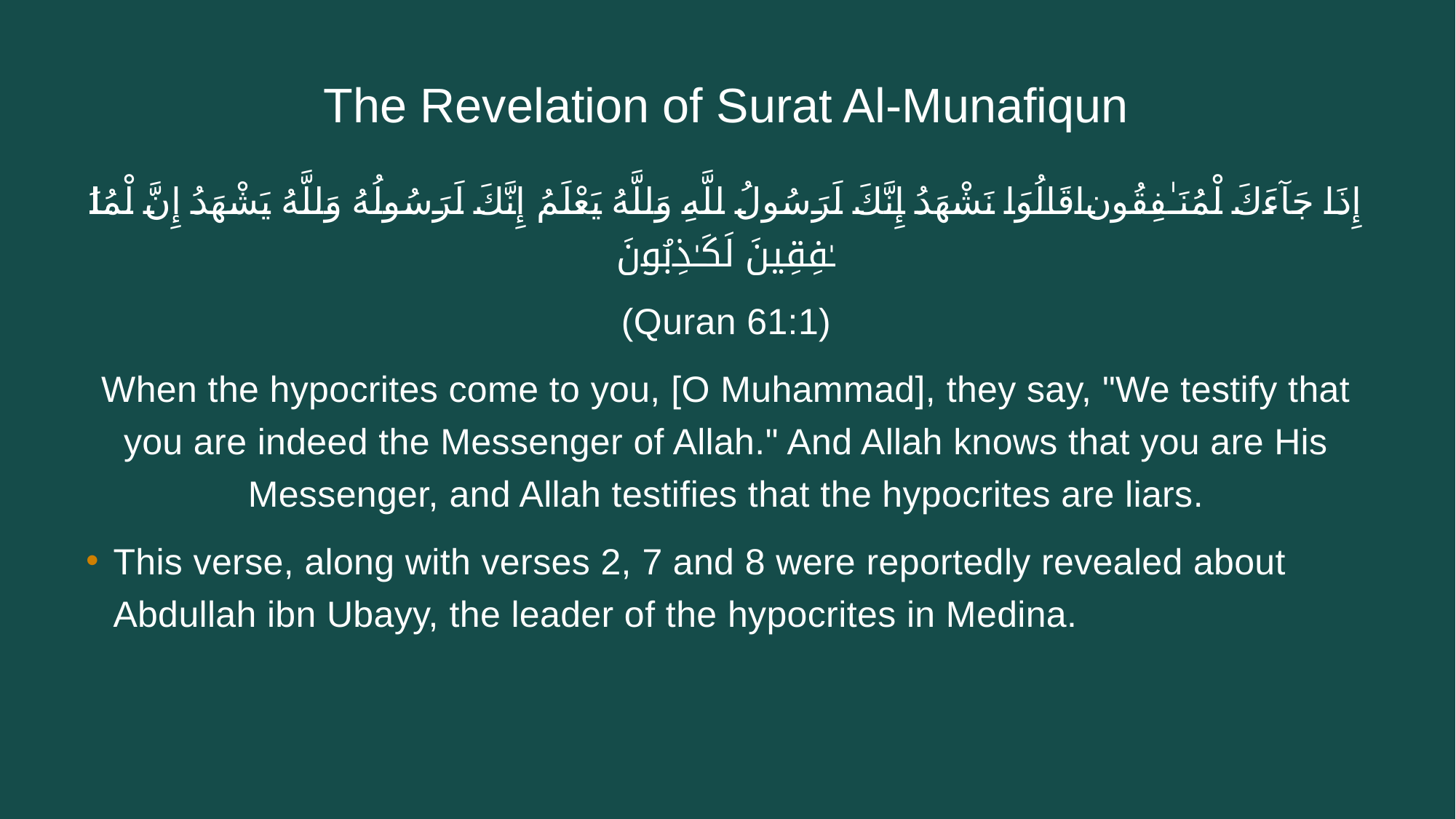

# The Revelation of Surat Al-Munafiqun
إِذَا جَآءَكَ ٱلْمُنَـٰفِقُونَ قَالُوا۟ نَشْهَدُ إِنَّكَ لَرَسُولُ ٱللَّهِ وَٱللَّهُ يَعْلَمُ إِنَّكَ لَرَسُولُهُۥ وَٱللَّهُ يَشْهَدُ إِنَّ ٱلْمُنَـٰفِقِينَ لَكَـٰذِبُونَ
(Quran 61:1)
When the hypocrites come to you, [O Muhammad], they say, "We testify that you are indeed the Messenger of Allah." And Allah knows that you are His Messenger, and Allah testifies that the hypocrites are liars.
This verse, along with verses 2, 7 and 8 were reportedly revealed about Abdullah ibn Ubayy, the leader of the hypocrites in Medina.